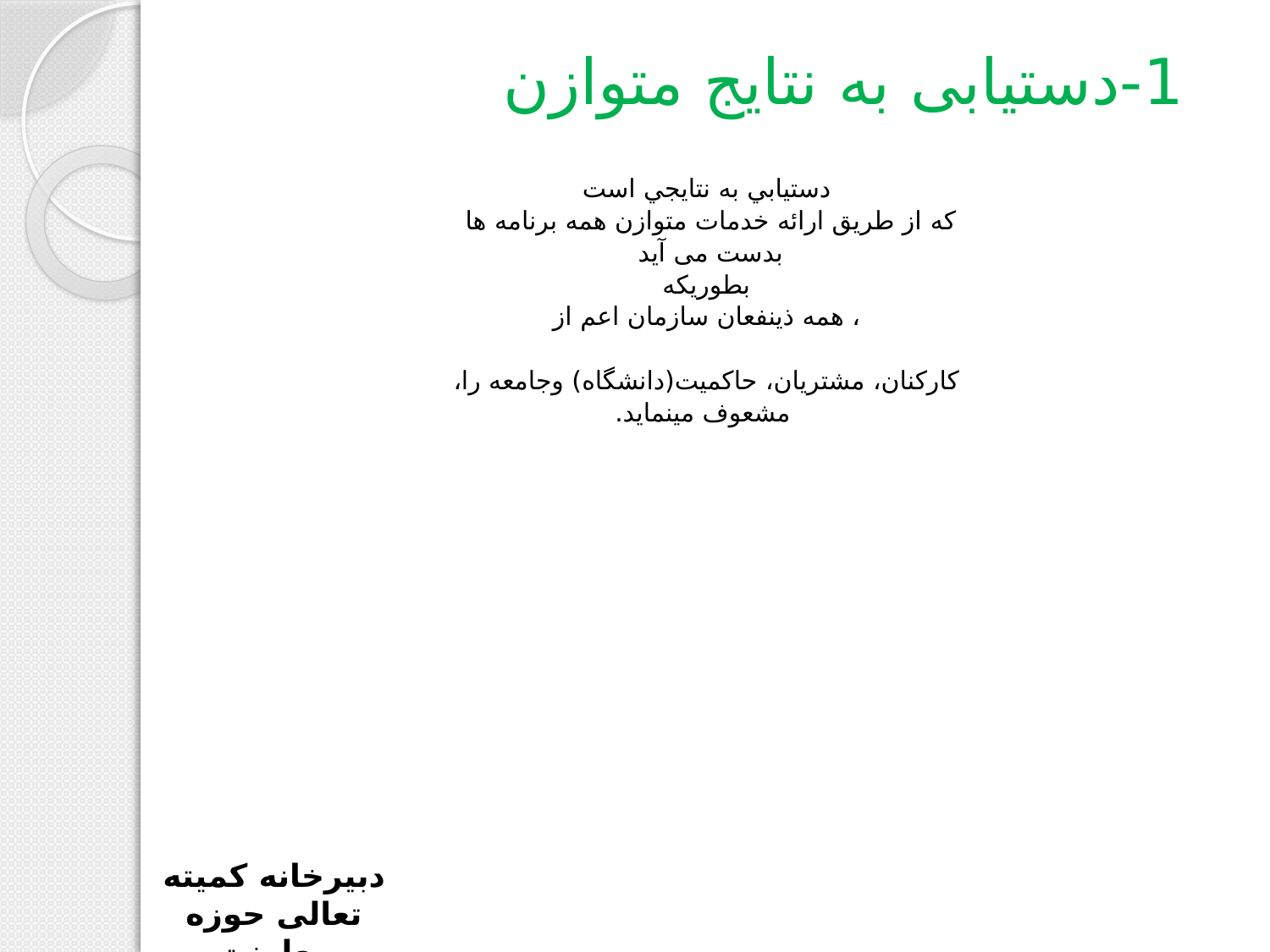

# 1-دستیابی به نتایج متوازن
دستيابي به نتايجي است
 که از طریق ارائه خدمات متوازن همه برنامه ها
بدست می آید
بطوریکه
، همه ذينفعان سازمان اعم از

کارکنان، مشتریان، حاکمیت(دانشگاه) وجامعه را،
 مشعوف مينمايد.

دبیرخانه کمیته تعالی حوزه معاونت بهداشتی